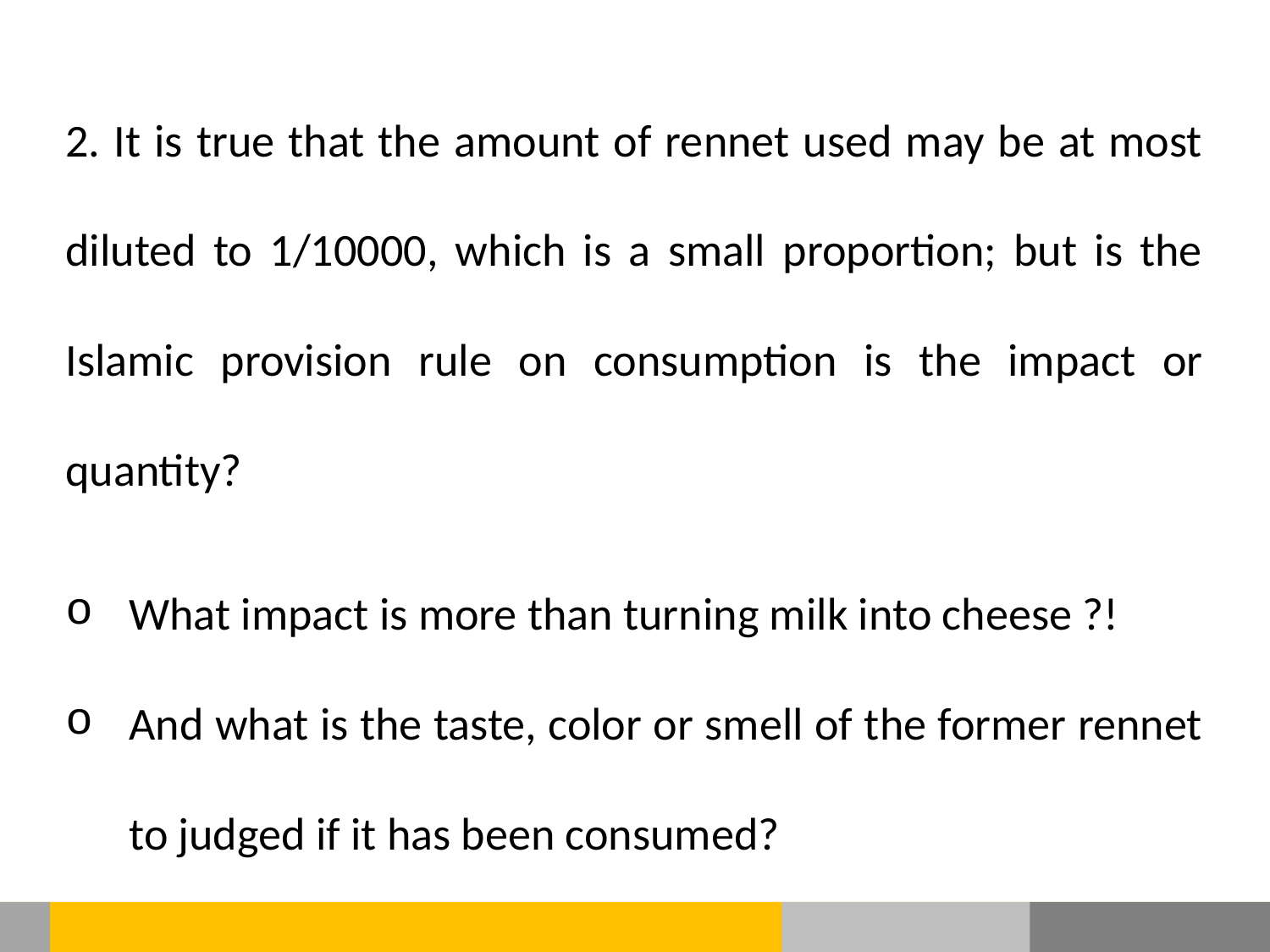

2. It is true that the amount of rennet used may be at most diluted to 1/10000, which is a small proportion; but is the Islamic provision rule on consumption is the impact or quantity?
What impact is more than turning milk into cheese ?!
And what is the taste, color or smell of the former rennet to judged if it has been consumed?